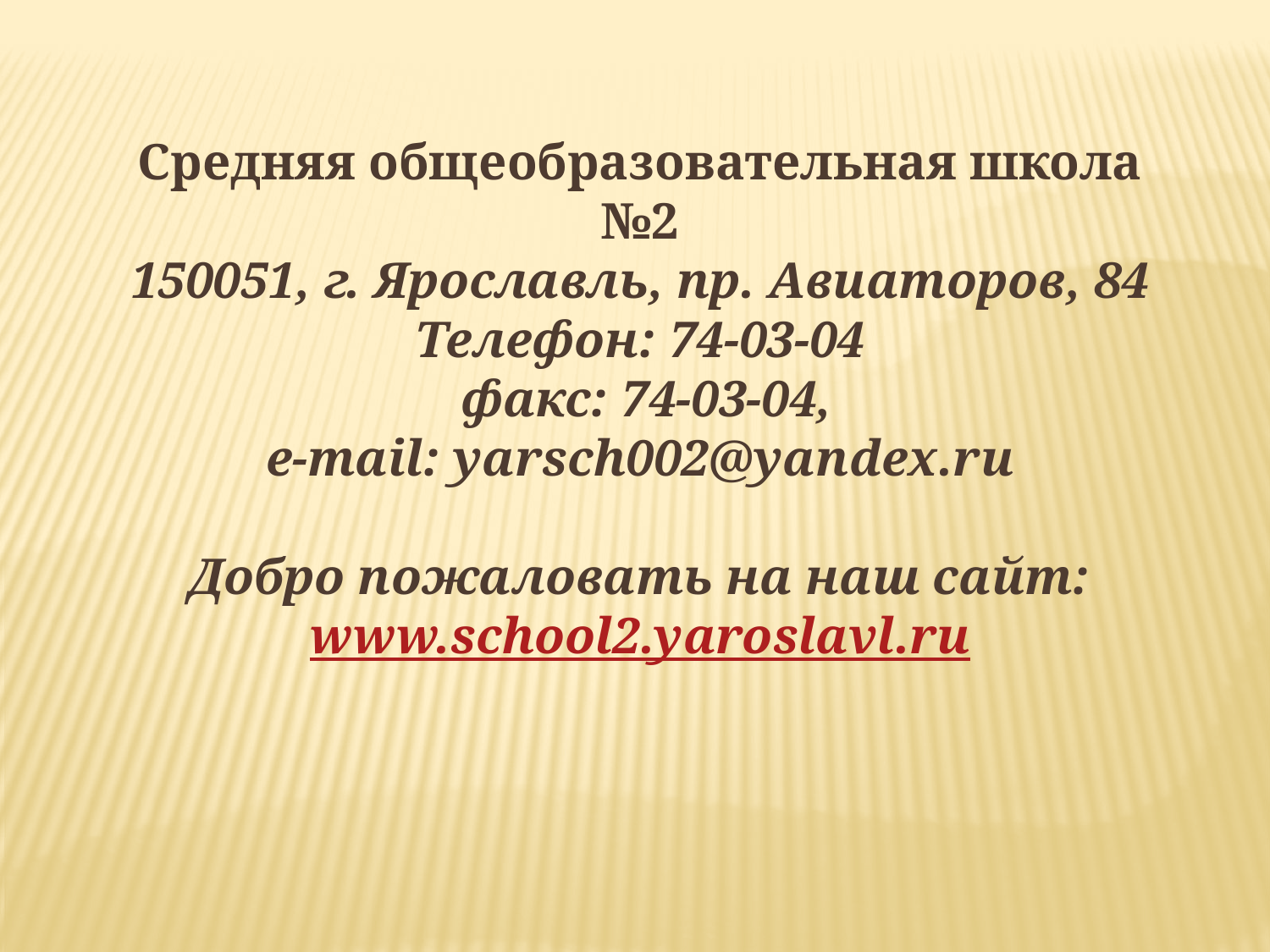

Средняя общеобразовательная школа №2
150051, г. Ярославль, пр. Авиаторов, 84
Телефон: 74-03-04
 факс: 74-03-04,
e-mail: yarsch002@yandex.ru

Добро пожаловать на наш сайт:
www.school2.yaroslavl.ru